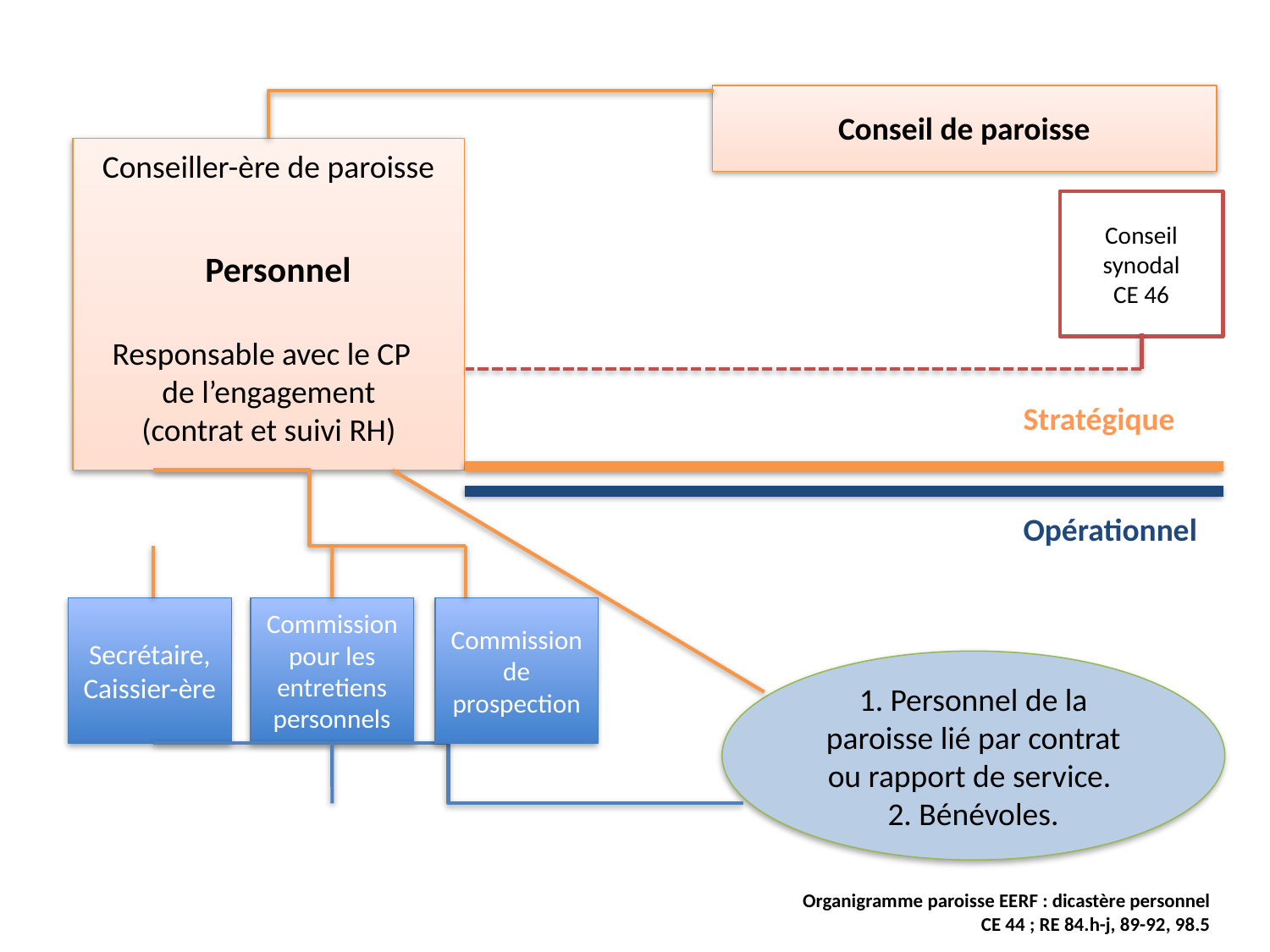

Conseil de paroisse

Conseiller-ère de paroisse
Conseil synodal
CE 46
Personnel
Responsable avec le CP
de l’engagement
(contrat et suivi RH)

Stratégique
Opérationnel
Secrétaire,
Caissier-ère
Commission pour les entretiens personnels
Commission de prospection
1. Personnel de la paroisse lié par contrat ou rapport de service.
2. Bénévoles.
Organigramme paroisse EERF : dicastère personnel
CE 44 ; RE 84.h-j, 89-92, 98.5